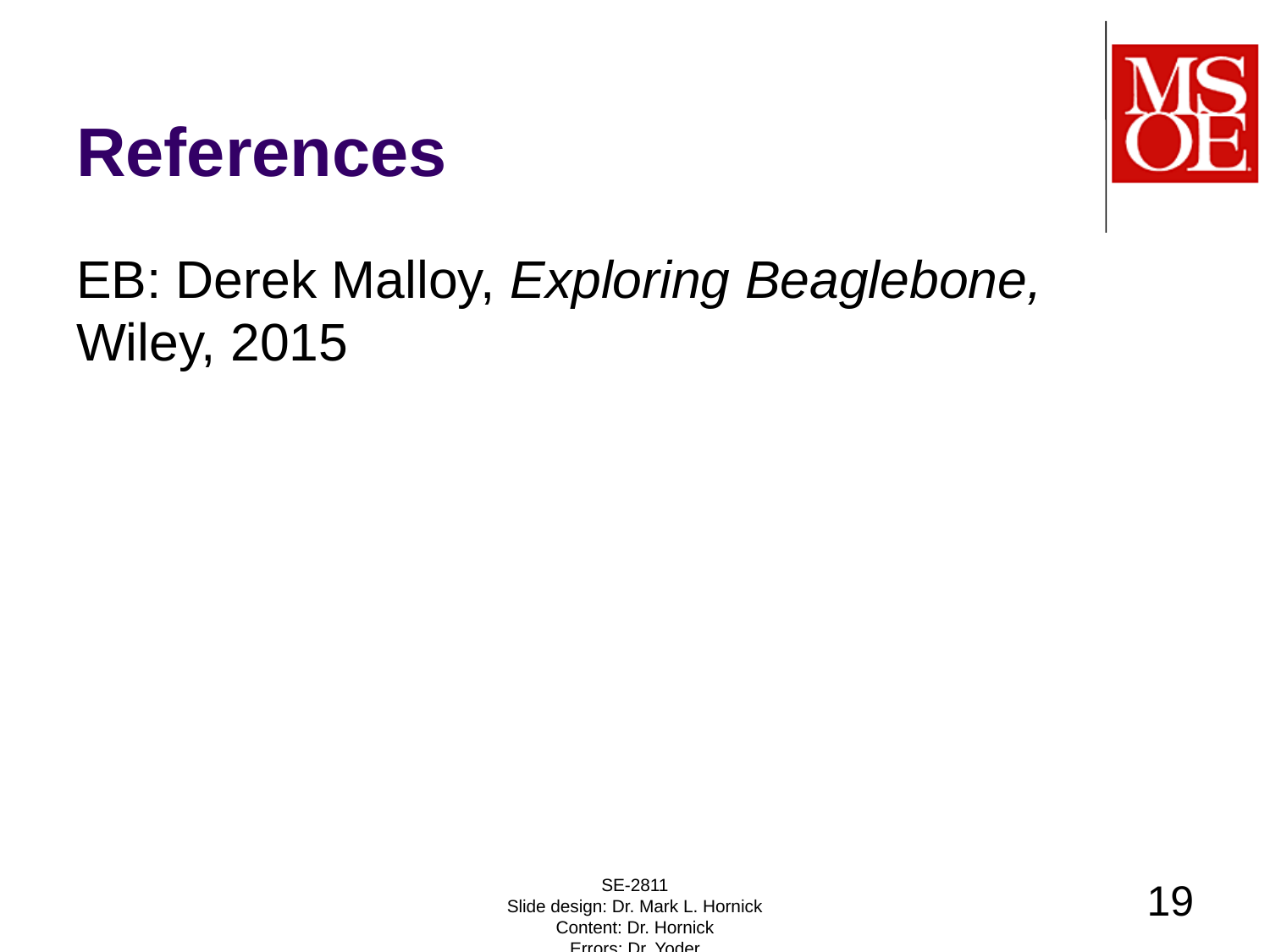

# References
EB: Derek Malloy, Exploring Beaglebone, Wiley, 2015

SE-2811
Slide design: Dr. Mark L. Hornick
Content: Dr. Hornick
Errors: Dr. Yoder
19